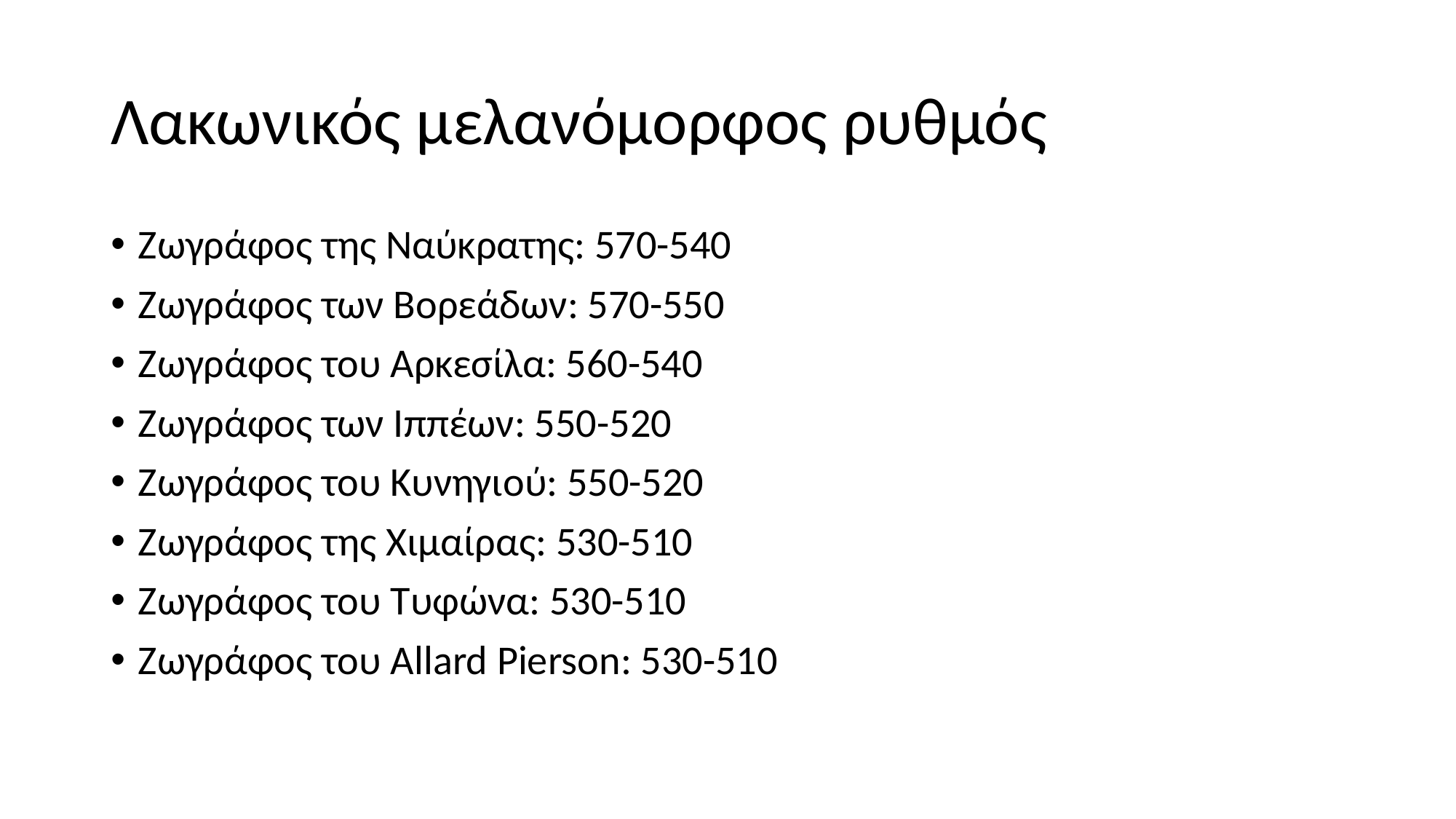

# Λακωνικός μελανόμορφος ρυθμός
Ζωγράφος της Ναύκρατης: 570-540
Ζωγράφος των Βορεάδων: 570-550
Ζωγράφος του Αρκεσίλα: 560-540
Ζωγράφος των Ιππέων: 550-520
Ζωγράφος του Κυνηγιού: 550-520
Ζωγράφος της Χιμαίρας: 530-510
Ζωγράφος του Τυφώνα: 530-510
Ζωγράφος του Allard Pierson: 530-510